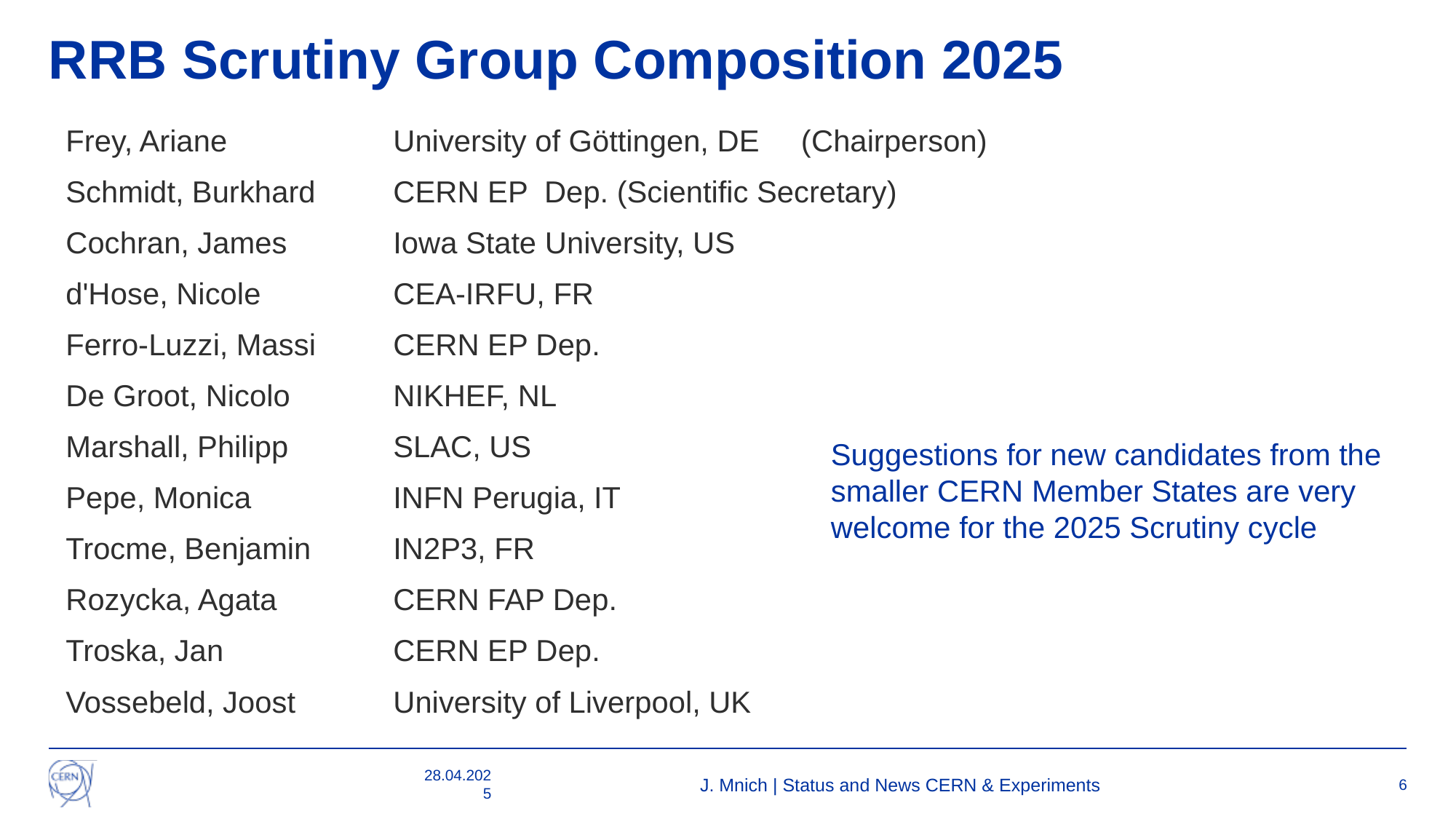

# RRB Scrutiny Group Composition 2025
Frey, Ariane		University of Göttingen, DE     (Chairperson)
Schmidt, Burkhard 	CERN EP  Dep. (Scientific Secretary)
Cochran, James	Iowa State University, US
d'Hose, Nicole		CEA-IRFU, FR
Ferro-Luzzi, Massi	CERN EP Dep.
De Groot, Nicolo	NIKHEF, NL
Marshall, Philipp	SLAC, US
Pepe, Monica		INFN Perugia, IT
Trocme, Benjamin  	IN2P3, FR
Rozycka, Agata		CERN FAP Dep.
Troska, Jan		CERN EP Dep.
Vossebeld, Joost	University of Liverpool, UK

Suggestions for new candidates from the smaller CERN Member States are very welcome for the 2025 Scrutiny cycle
28.04.2025
J. Mnich | Status and News CERN & Experiments
6